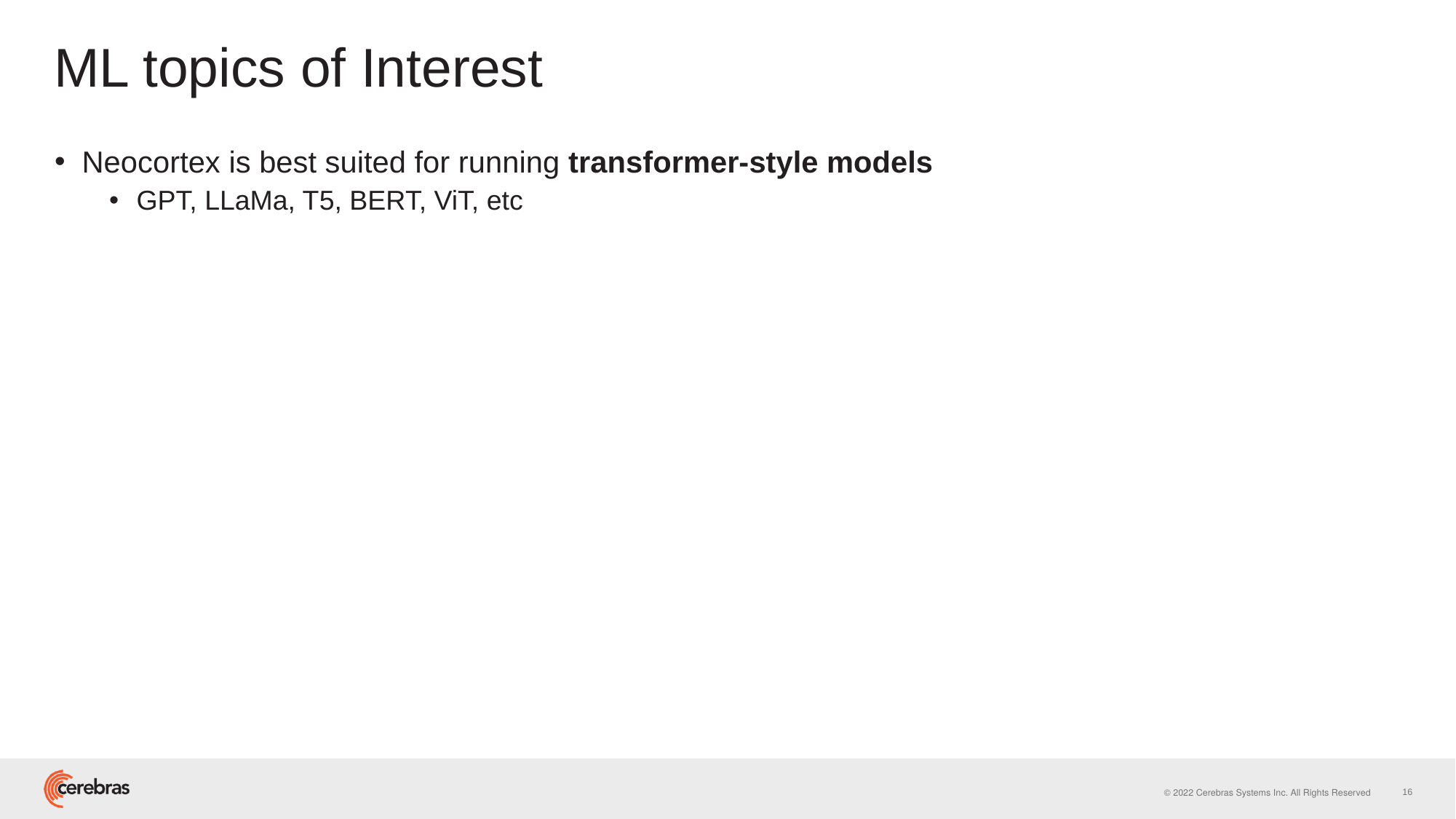

# ML topics of Interest
Neocortex is best suited for running transformer-style models
GPT, LLaMa, T5, BERT, ViT, etc
16